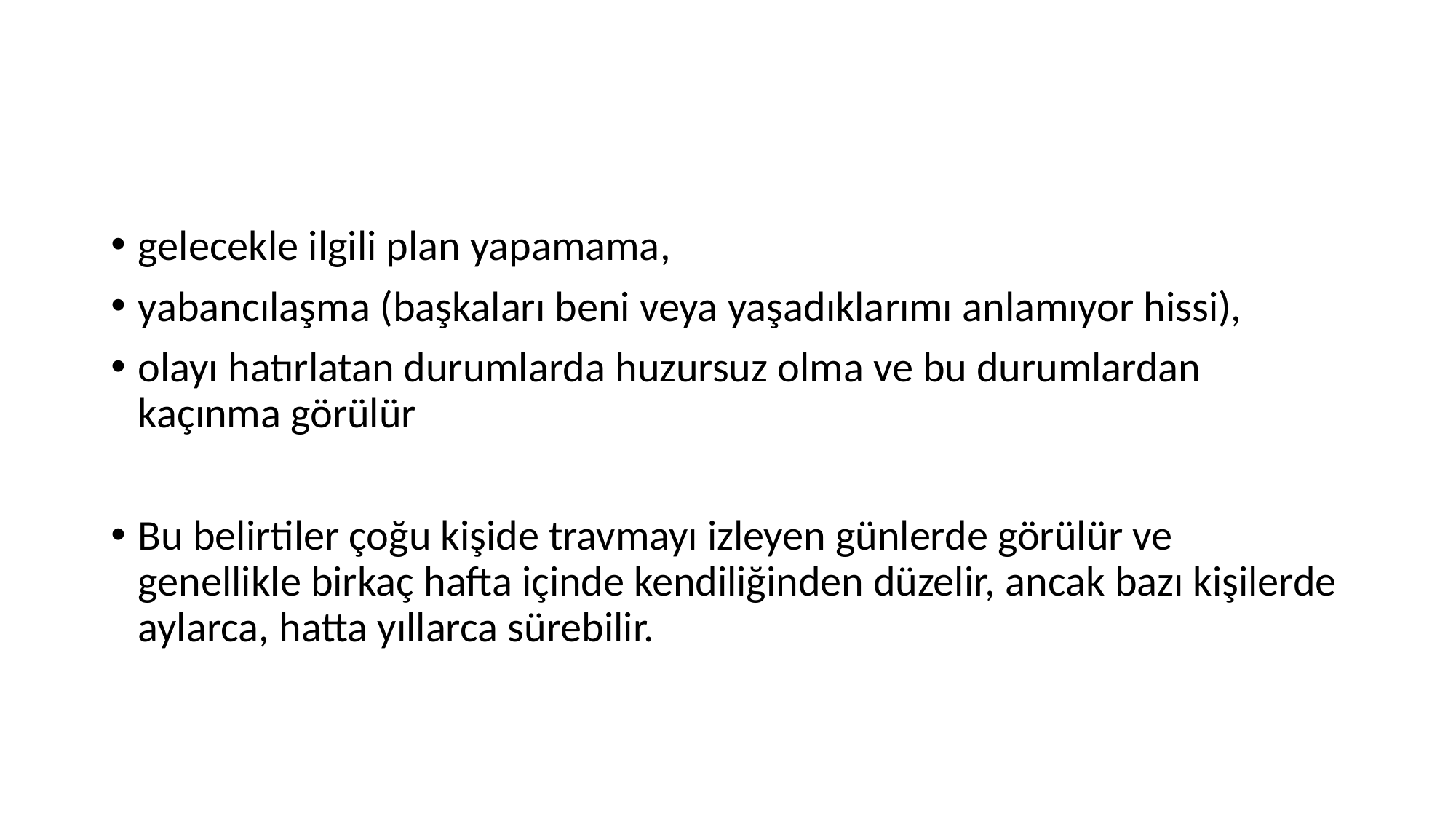

#
gelecekle ilgili plan yapamama,
yabancılaşma (başkaları beni veya yaşadıklarımı anlamıyor hissi),
olayı hatırlatan durumlarda huzursuz olma ve bu durumlardan kaçınma görülür

Bu belirtiler çoğu kişide travmayı izleyen günlerde görülür ve genellikle birkaç hafta içinde kendiliğinden düzelir, ancak bazı kişilerde aylarca, hatta yıllarca sürebilir.